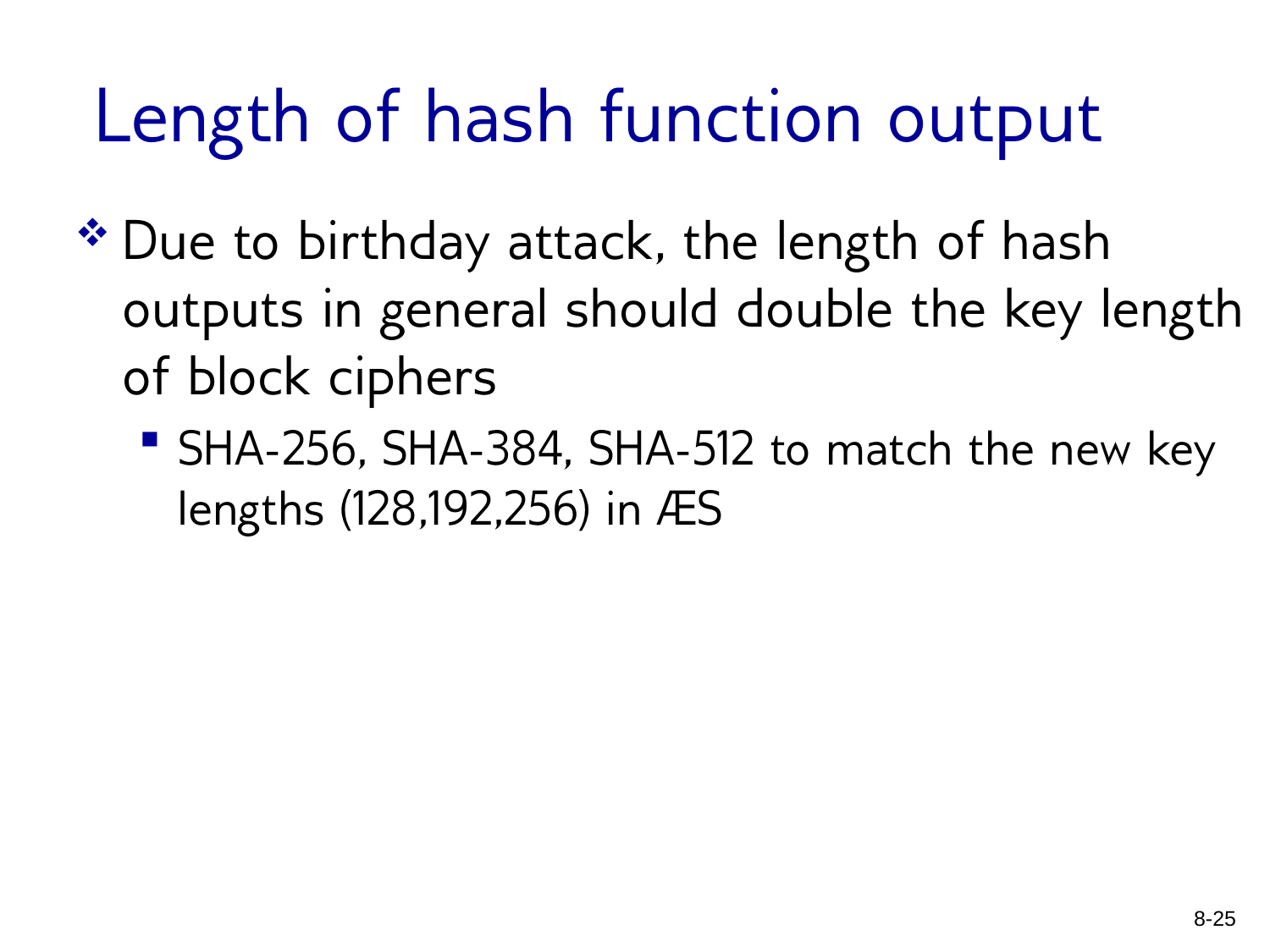

# Length of hash function output
Due to birthday attack, the length of hash outputs in general should double the key length of block ciphers
SHA-256, SHA-384, SHA-512 to match the new key lengths (128,192,256) in AES